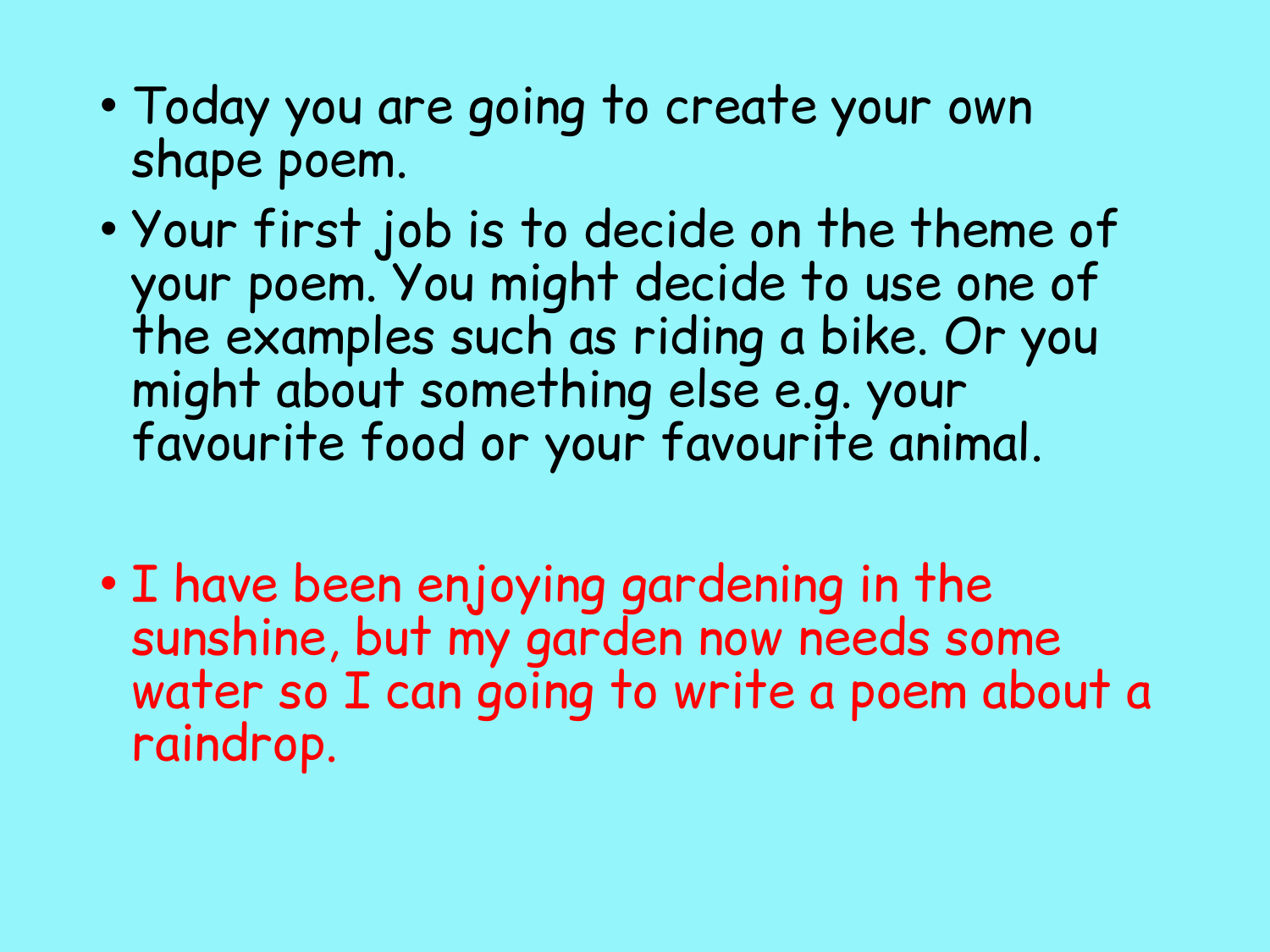

Today you are going to create your own shape poem.
Your first job is to decide on the theme of your poem. You might decide to use one of the examples such as riding a bike. Or you might about something else e.g. your favourite food or your favourite animal.

I have been enjoying gardening in the sunshine, but my garden now needs some water so I can going to write a poem about a raindrop.
#